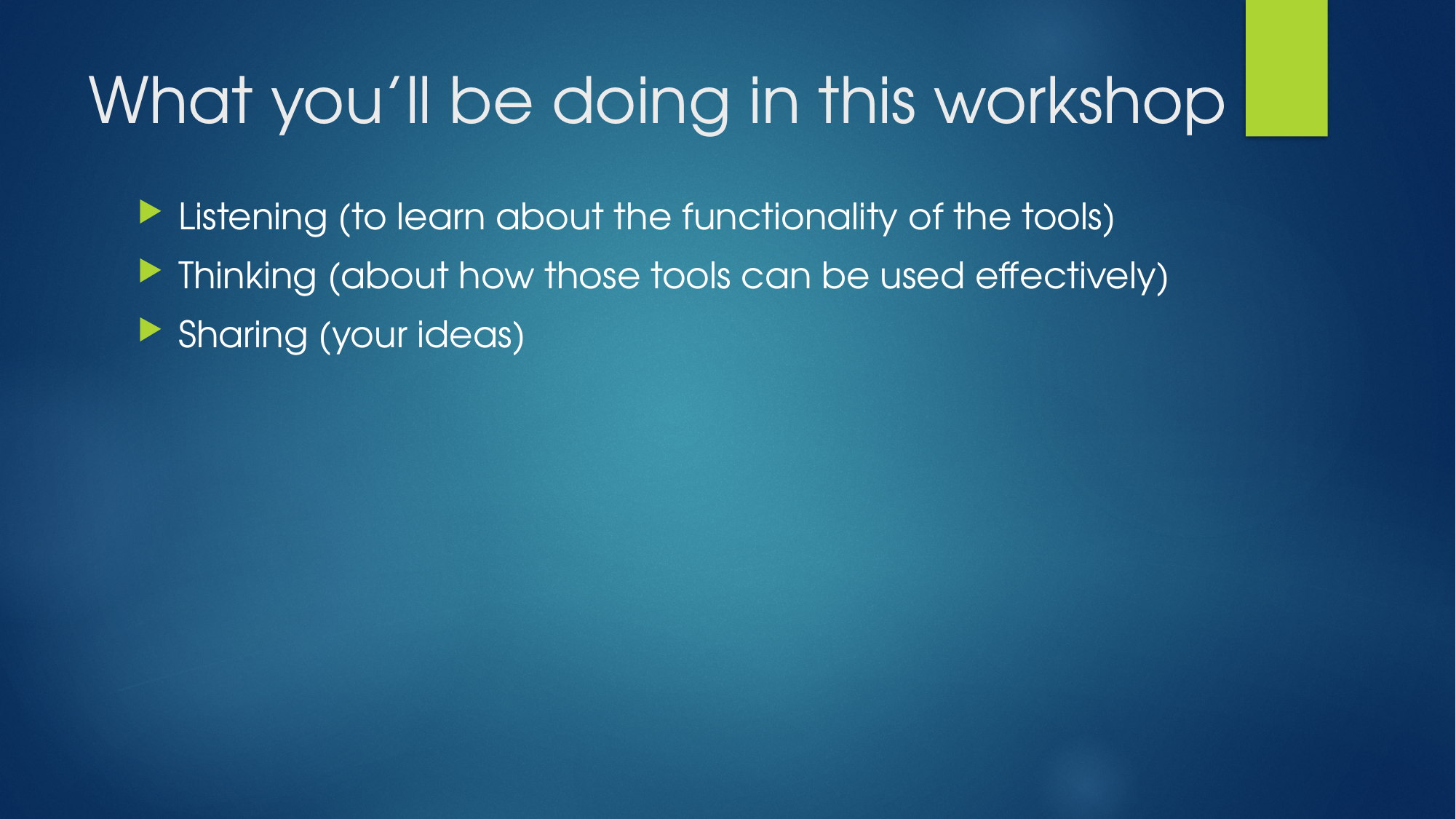

# What you’ll be doing in this workshop
Listening (to learn about the functionality of the tools)
Thinking (about how those tools can be used effectively)
Sharing (your ideas)